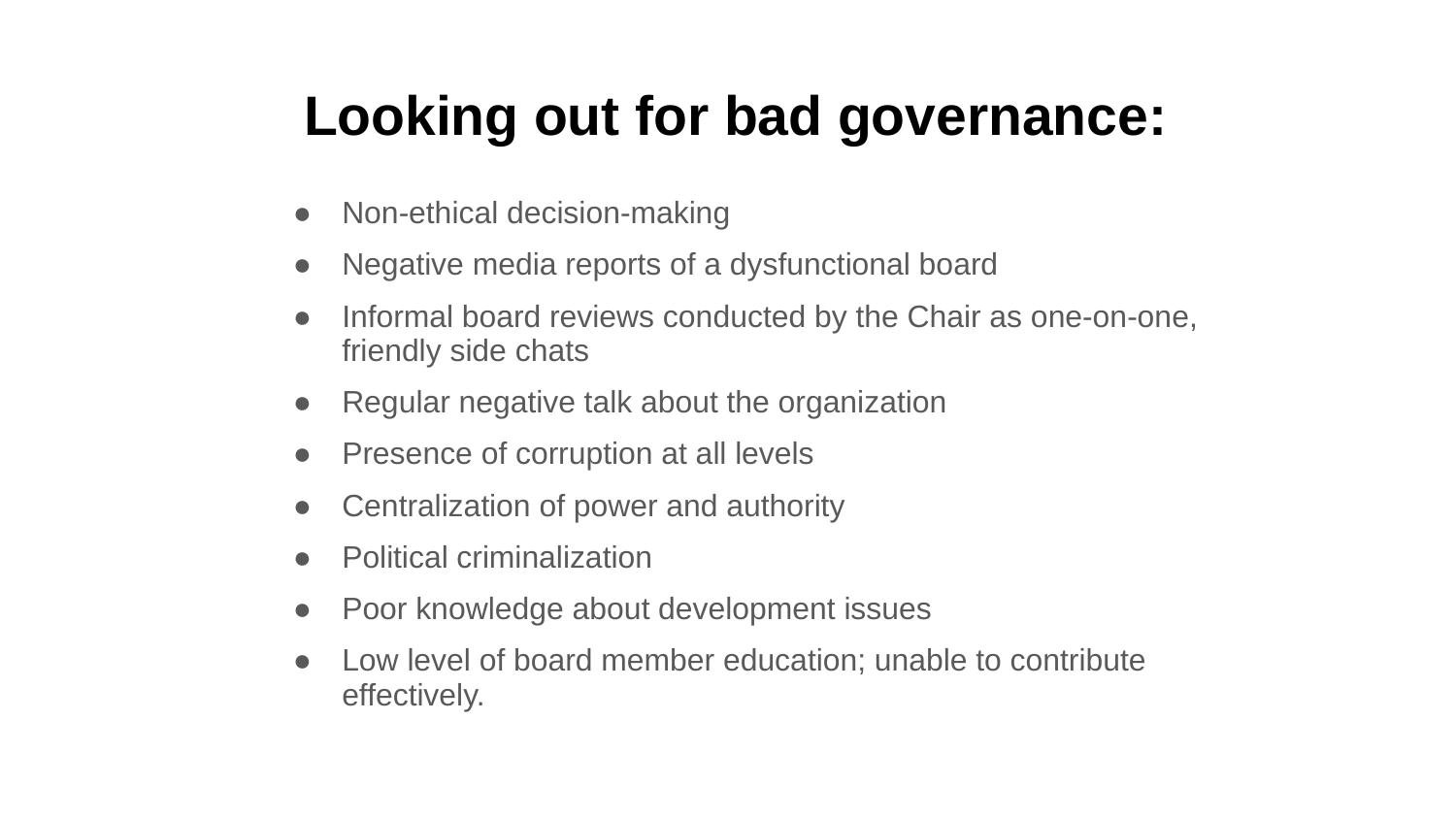

# Looking out for bad governance:
Non-ethical decision-making
Negative media reports of a dysfunctional board
Informal board reviews conducted by the Chair as one-on-one, friendly side chats
Regular negative talk about the organization
Presence of corruption at all levels
Centralization of power and authority
Political criminalization
Poor knowledge about development issues
Low level of board member education; unable to contribute effectively.